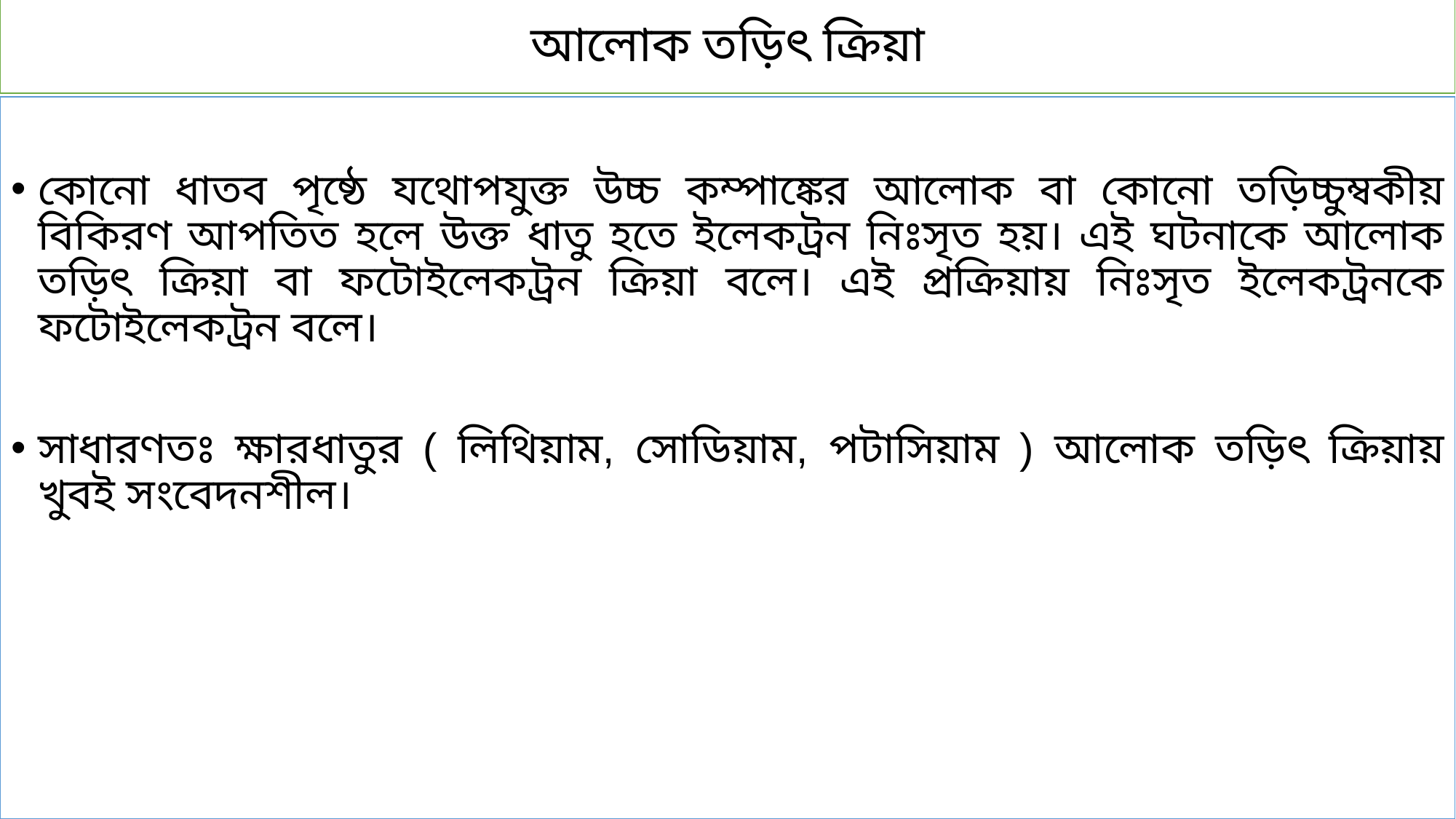

# আলোক তড়িৎ ক্রিয়া

কোনো ধাতব পৃষ্ঠে যথোপযুক্ত উচ্চ কম্পাঙ্কের আলোক বা কোনো তড়িচ্চুম্বকীয় বিকিরণ আপতিত হলে উক্ত ধাতু হতে ইলেকট্রন নিঃসৃত হয়। এই ঘটনাকে আলোক তড়িৎ ক্রিয়া বা ফটোইলেকট্রন ক্রিয়া বলে। এই প্রক্রিয়ায় নিঃসৃত ইলেকট্রনকে ফটোইলেকট্রন বলে।

সাধারণতঃ ক্ষারধাতুর ( লিথিয়াম, সোডিয়াম, পটাসিয়াম ) আলোক তড়িৎ ক্রিয়ায় খুবই সংবেদনশীল।